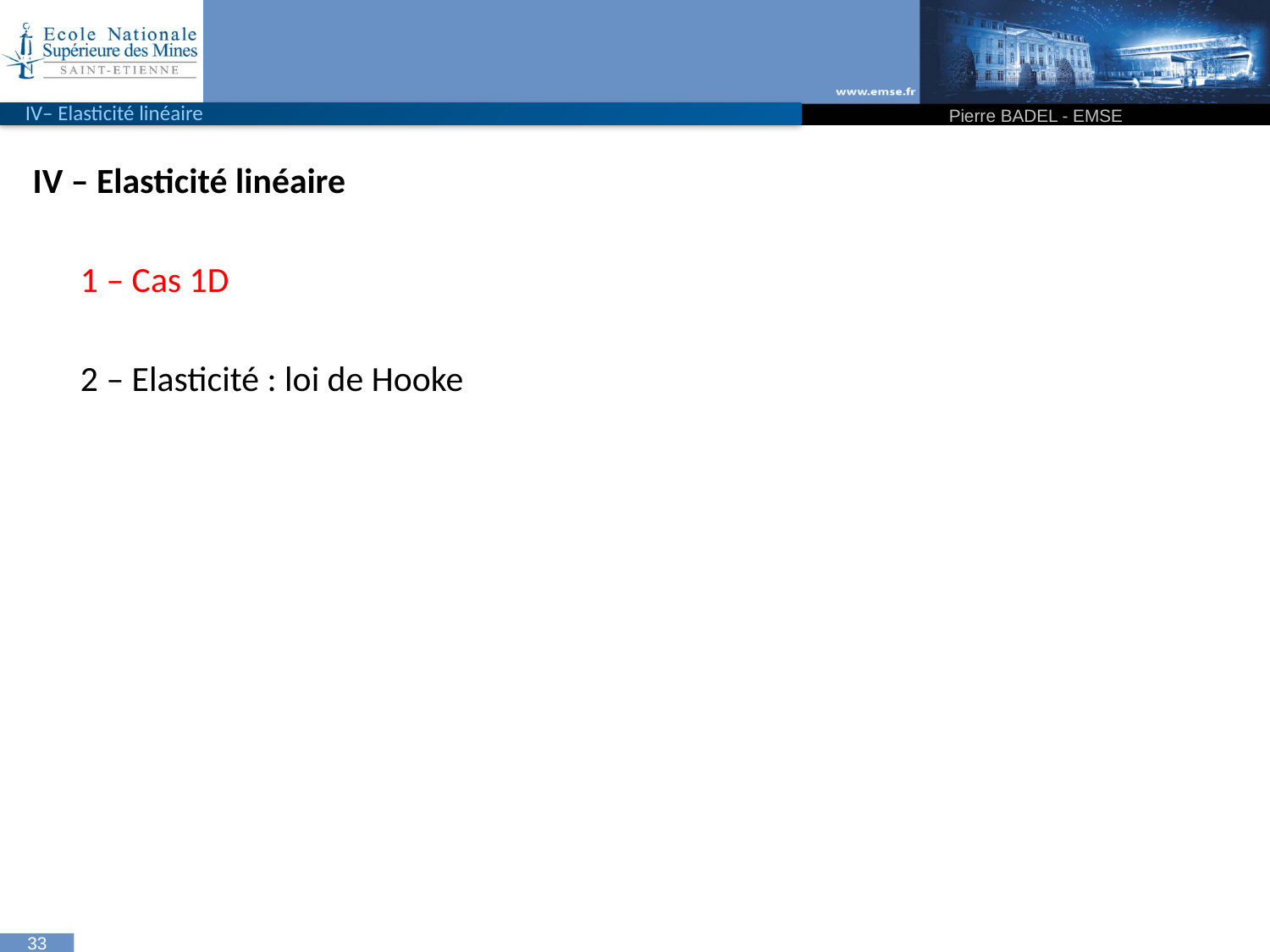

#
IV– Elasticité linéaire
Pierre BADEL - EMSE
IV – Elasticité linéaire

	1 – Cas 1D

	2 – Elasticité : loi de Hooke